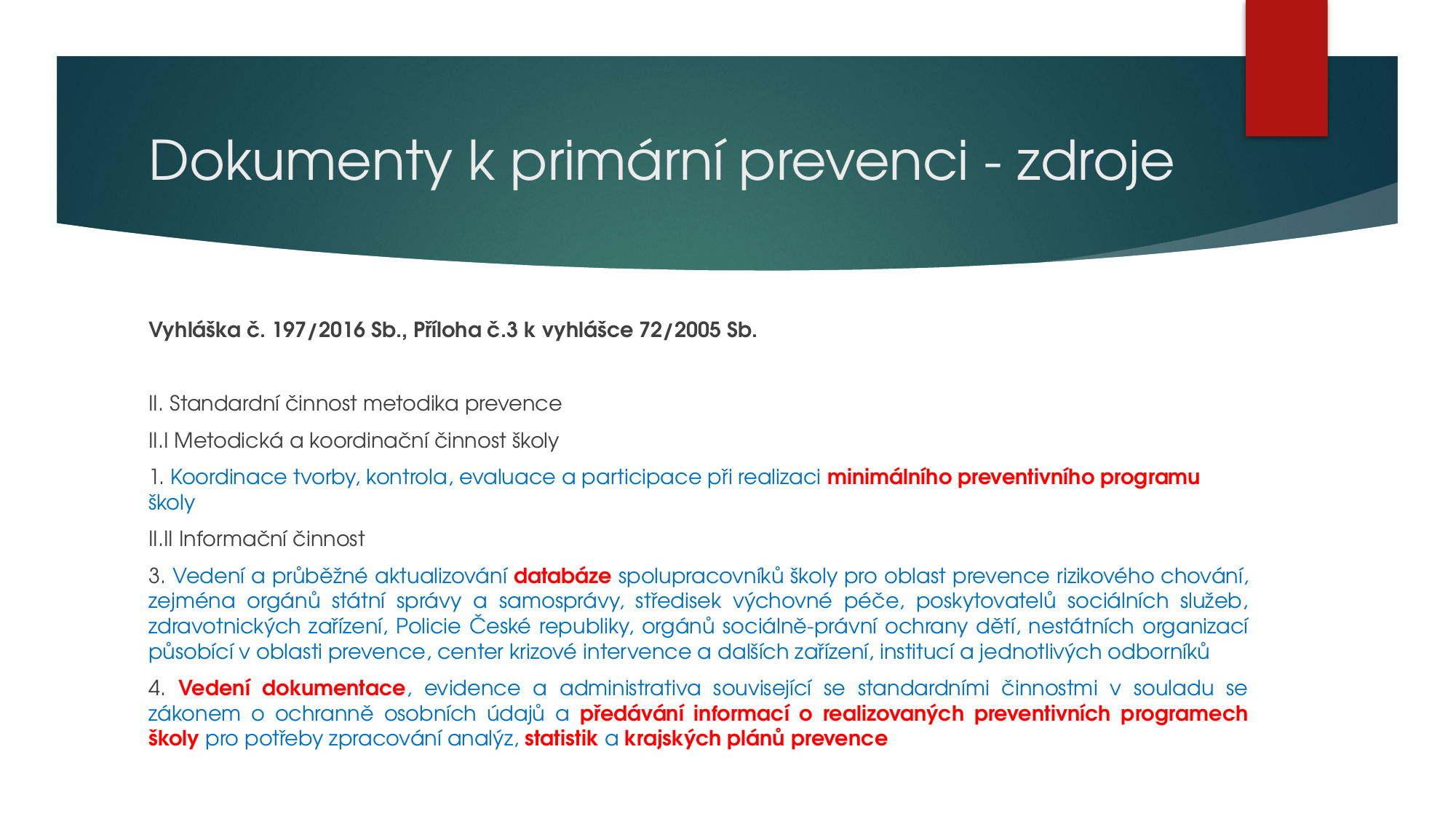

# Dokumenty k primární prevenci - zdroje
Vyhláška č. 197/2016 Sb., Příloha č.3 k vyhlášce 72/2005 Sb.

II. Standardní činnost metodika prevence
II.I Metodická a koordinační činnost školy
1. Koordinace tvorby, kontrola, evaluace a participace při realizaci minimálního preventivního programu školy
II.II Informační činnost
3. Vedení a průběžné aktualizování databáze spolupracovníků školy pro oblast prevence rizikového chování, zejména orgánů státní správy a samosprávy, středisek výchovné péče, poskytovatelů sociálních služeb, zdravotnických zařízení, Policie České republiky, orgánů sociálně-právní ochrany dětí, nestátních organizací působící v oblasti prevence, center krizové intervence a dalších zařízení, institucí a jednotlivých odborníků
4. Vedení dokumentace, evidence a administrativa související se standardními činnostmi v souladu se zákonem o ochranně osobních údajů a předávání informací o realizovaných preventivních programech školy pro potřeby zpracování analýz, statistik a krajských plánů prevence